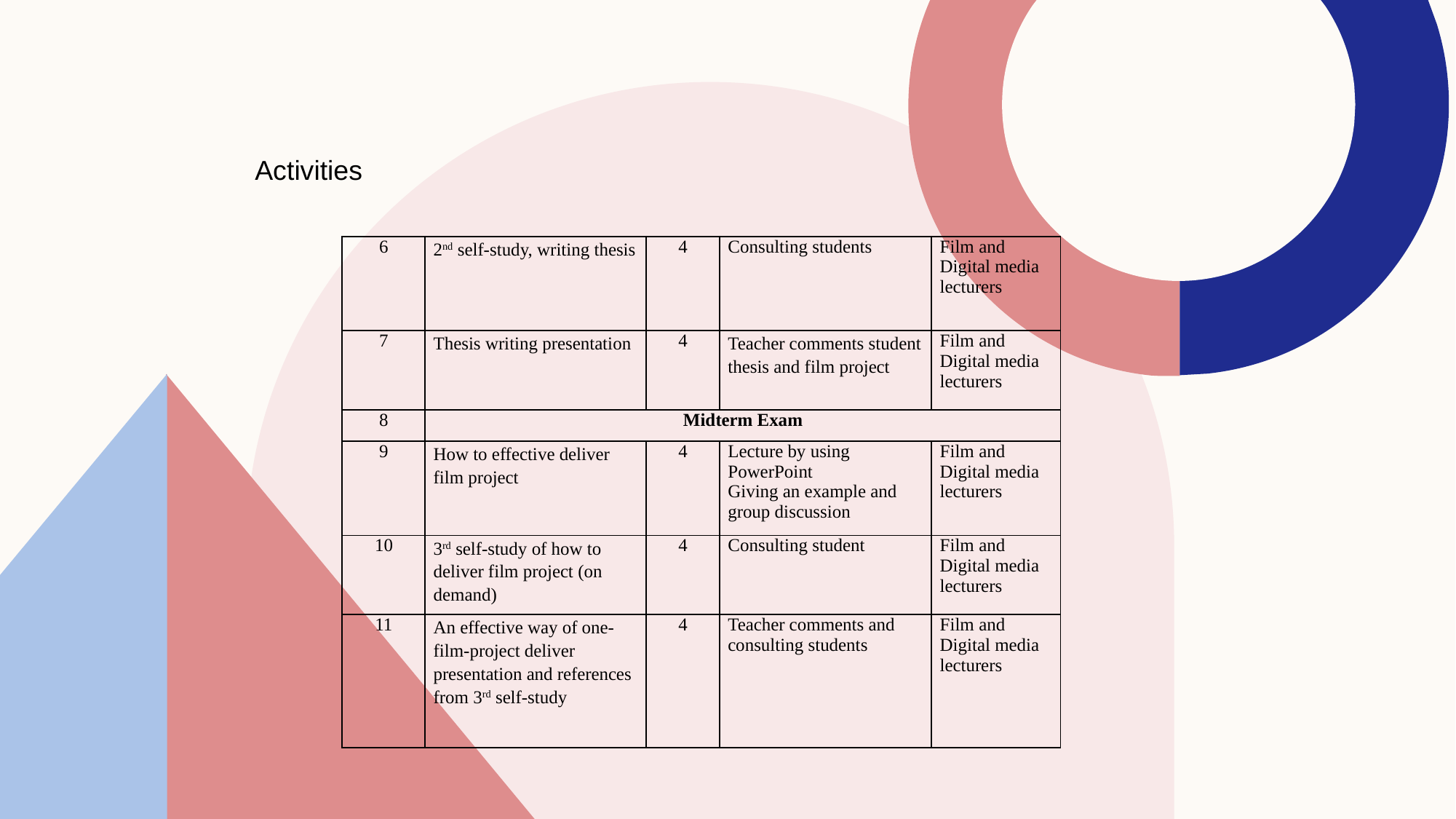

Activities
| 6 | 2nd self-study, writing thesis | 4 | Consulting students | Film and Digital media lecturers |
| --- | --- | --- | --- | --- |
| 7 | Thesis writing presentation | 4 | Teacher comments student thesis and film project | Film and Digital media lecturers |
| 8 | Midterm Exam |  |  |  |
| 9 | How to effective deliver film project | 4 | Lecture by using PowerPoint Giving an example and group discussion | Film and Digital media lecturers |
| 10 | 3rd self-study of how to deliver film project (on demand) | 4 | Consulting student | Film and Digital media lecturers |
| 11 | An effective way of one-film-project deliver presentation and references from 3rd self-study | 4 | Teacher comments and consulting students | Film and Digital media lecturers |